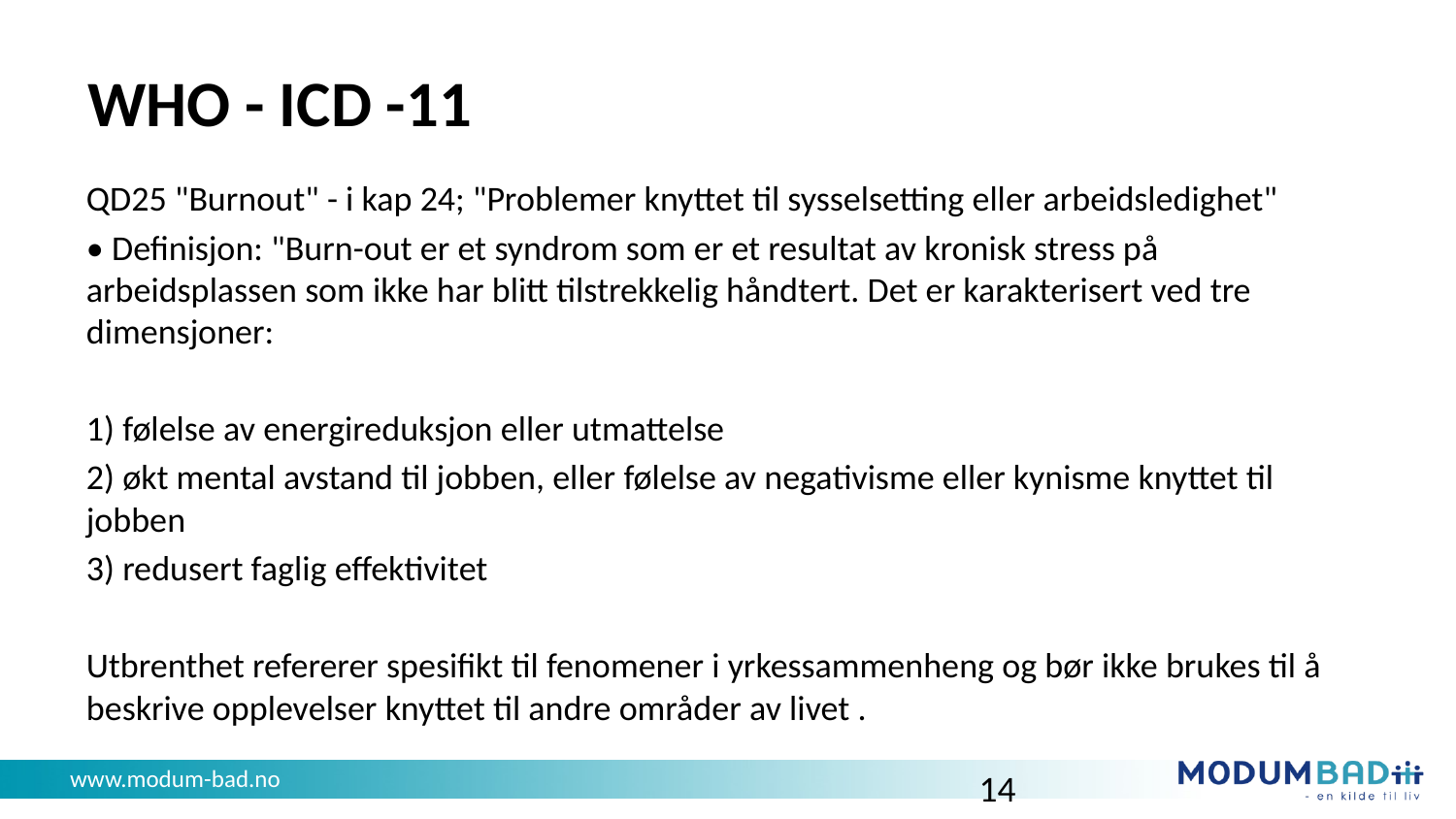

# WHO - ICD -11
QD25 "Burnout" - i kap 24; "Problemer knyttet til sysselsetting eller arbeidsledighet"
• Definisjon: "Burn-out er et syndrom som er et resultat av kronisk stress på arbeidsplassen som ikke har blitt tilstrekkelig håndtert. Det er karakterisert ved tre dimensjoner:

1) følelse av energireduksjon eller utmattelse
2) økt mental avstand til jobben, eller følelse av negativisme eller kynisme knyttet til jobben
3) redusert faglig effektivitet

Utbrenthet refererer spesifikt til fenomener i yrkessammenheng og bør ikke brukes til å beskrive opplevelser knyttet til andre områder av livet .

14